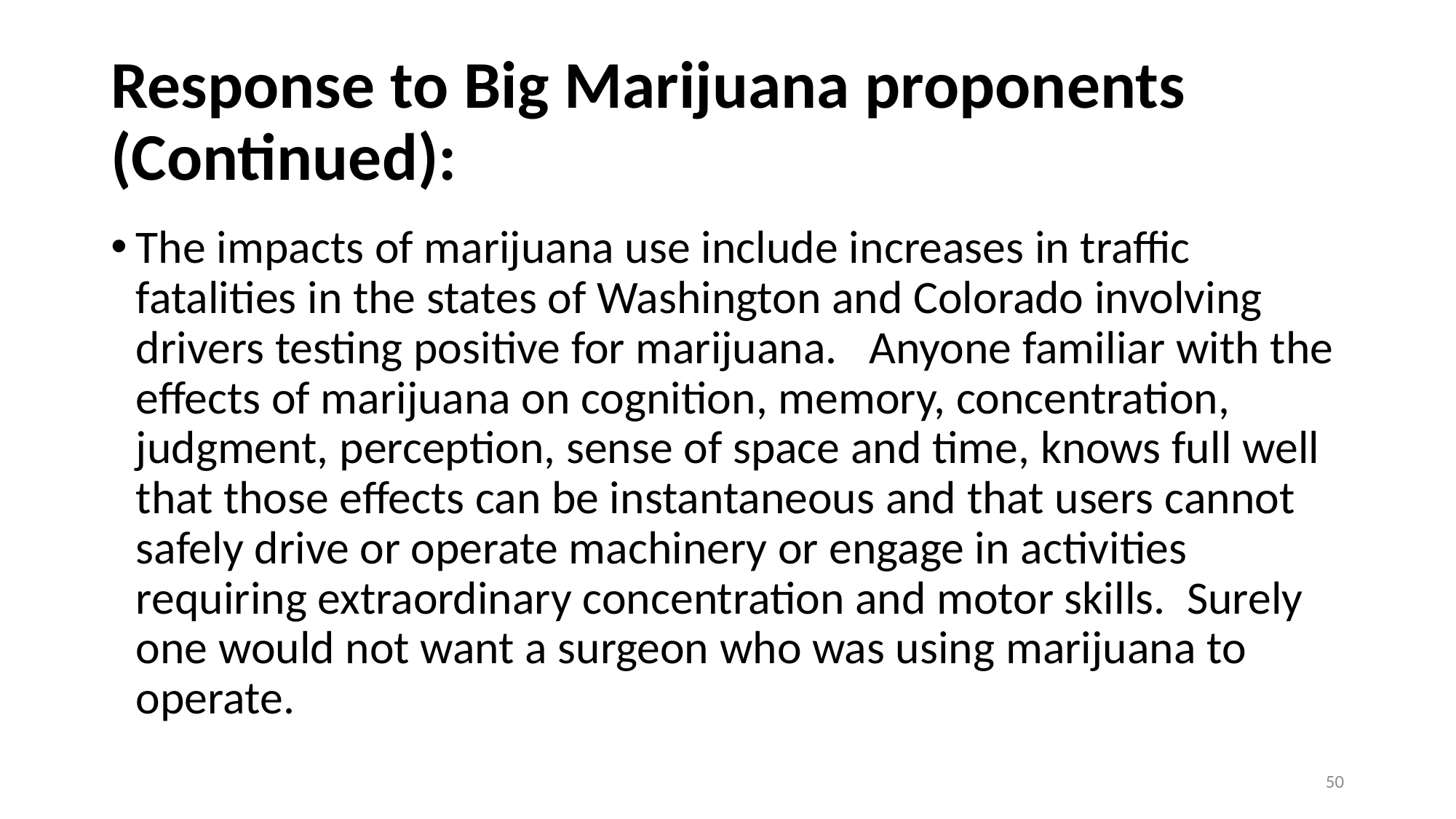

# Response to Big Marijuana proponents (Continued):
The impacts of marijuana use include increases in traffic fatalities in the states of Washington and Colorado involving drivers testing positive for marijuana.   Anyone familiar with the effects of marijuana on cognition, memory, concentration, judgment, perception, sense of space and time, knows full well that those effects can be instantaneous and that users cannot safely drive or operate machinery or engage in activities requiring extraordinary concentration and motor skills.  Surely one would not want a surgeon who was using marijuana to operate.
50